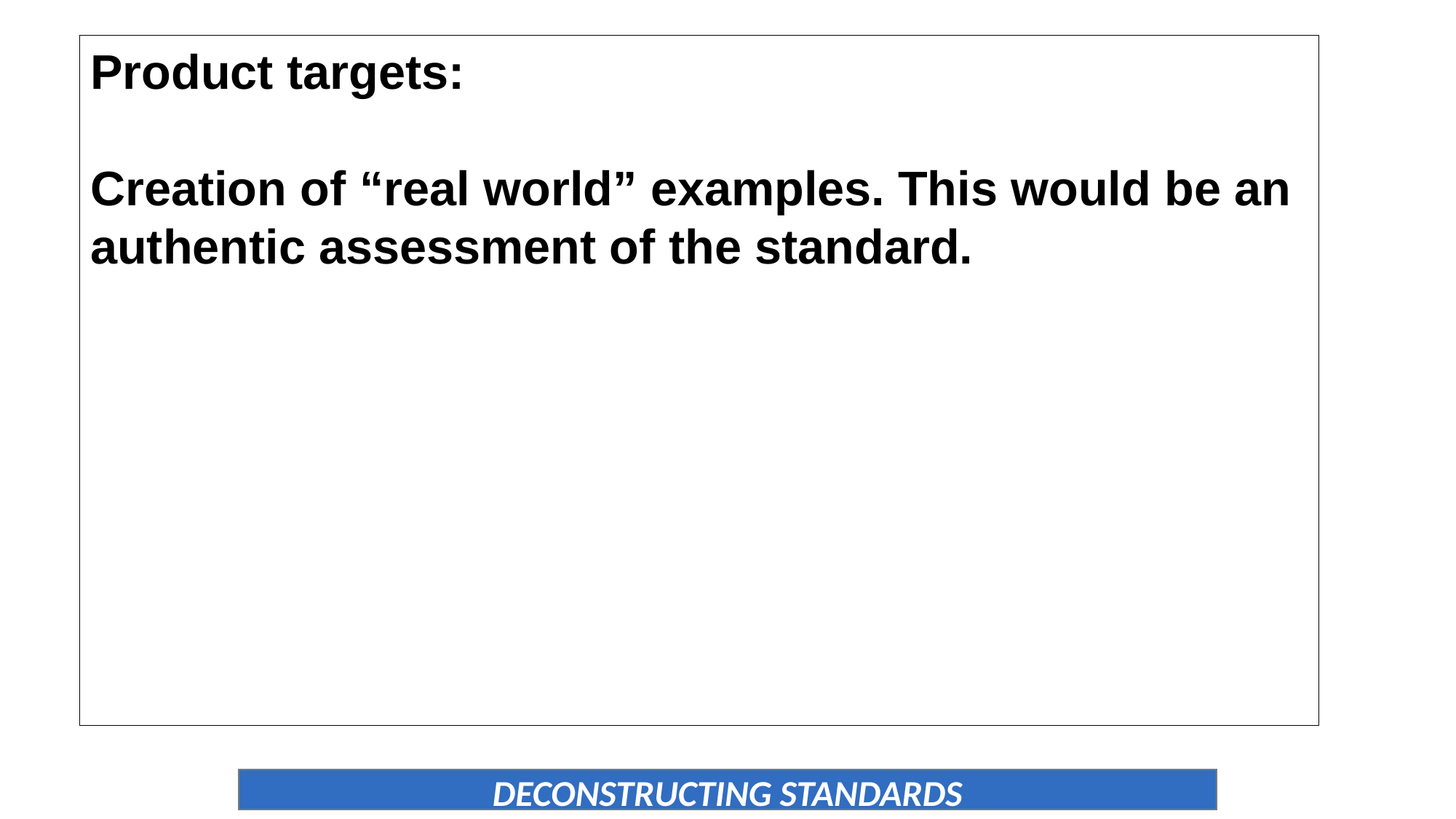

Product targets:

Creation of “real world” examples. This would be an authentic assessment of the standard.

DECONSTRUCTING STANDARDS